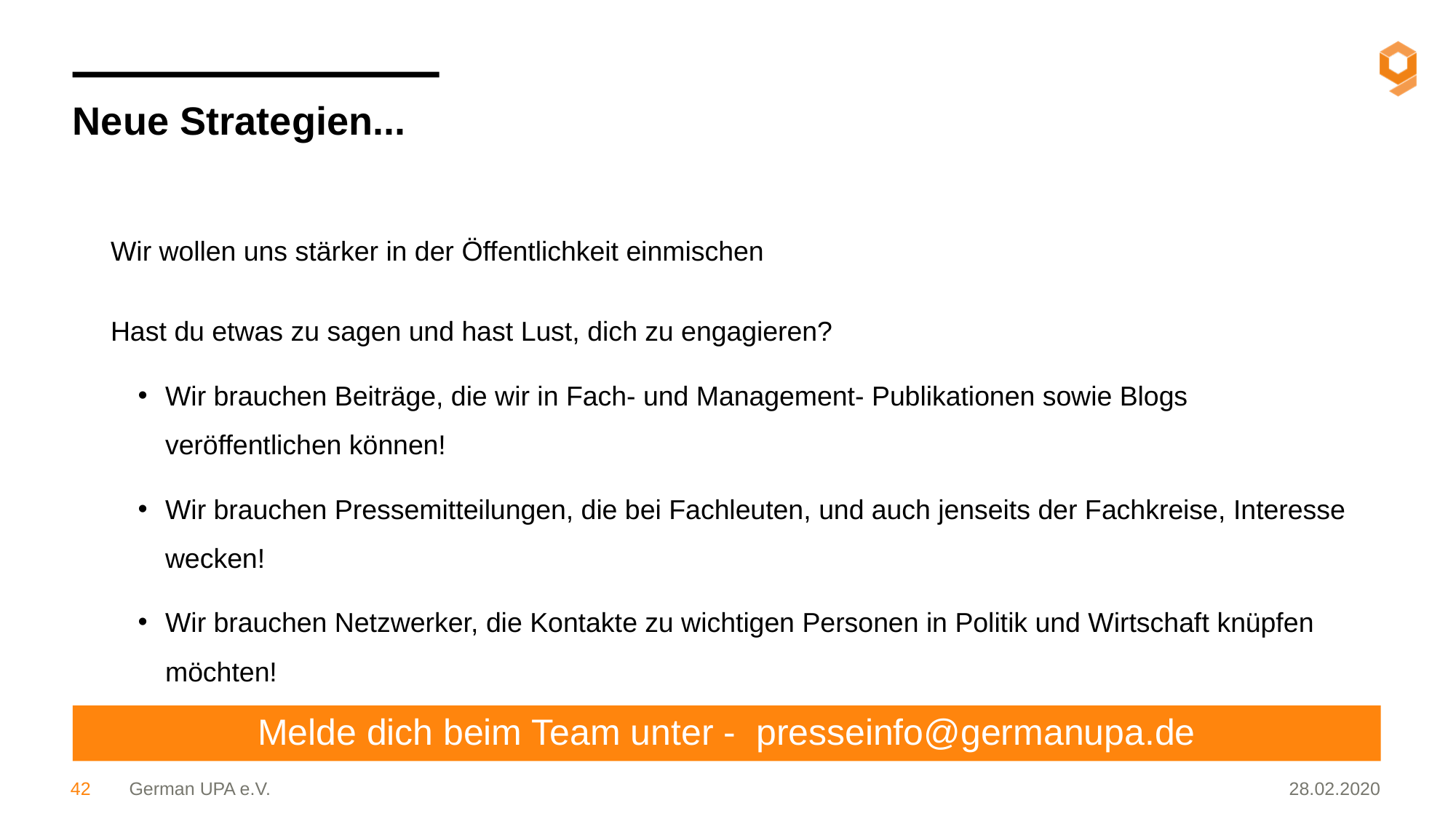

Neue Strategien...
Wir wollen uns stärker in der Öffentlichkeit einmischen
Hast du etwas zu sagen und hast Lust, dich zu engagieren?
Wir brauchen Beiträge, die wir in Fach- und Management- Publikationen sowie Blogs veröffentlichen können!
Wir brauchen Pressemitteilungen, die bei Fachleuten, und auch jenseits der Fachkreise, Interesse wecken!
Wir brauchen Netzwerker, die Kontakte zu wichtigen Personen in Politik und Wirtschaft knüpfen möchten!

Melde dich beim Team unter -  presseinfo@germanupa.de